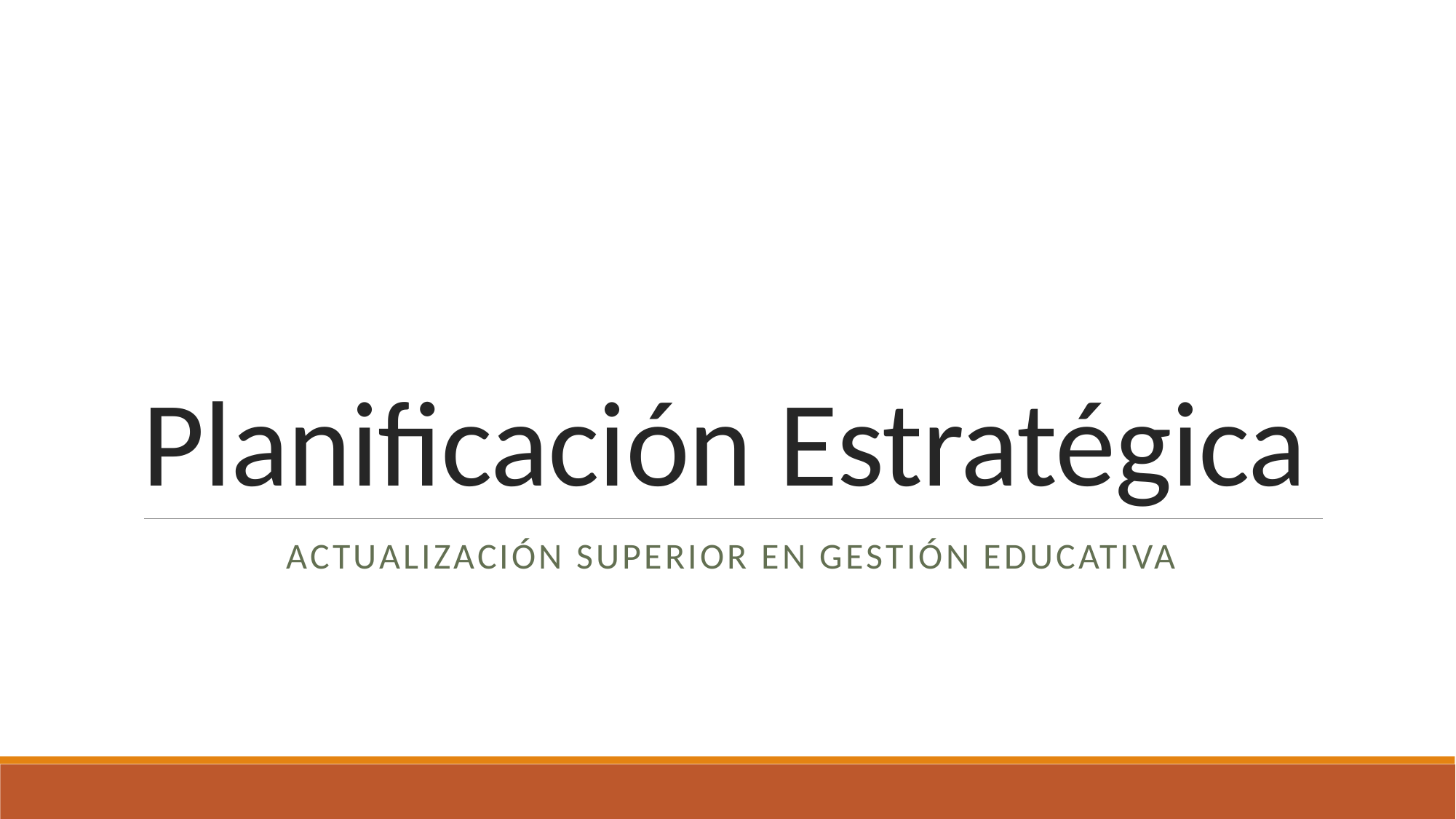

# Planificación Estratégica
Actualización Superior en Gestión Educativa